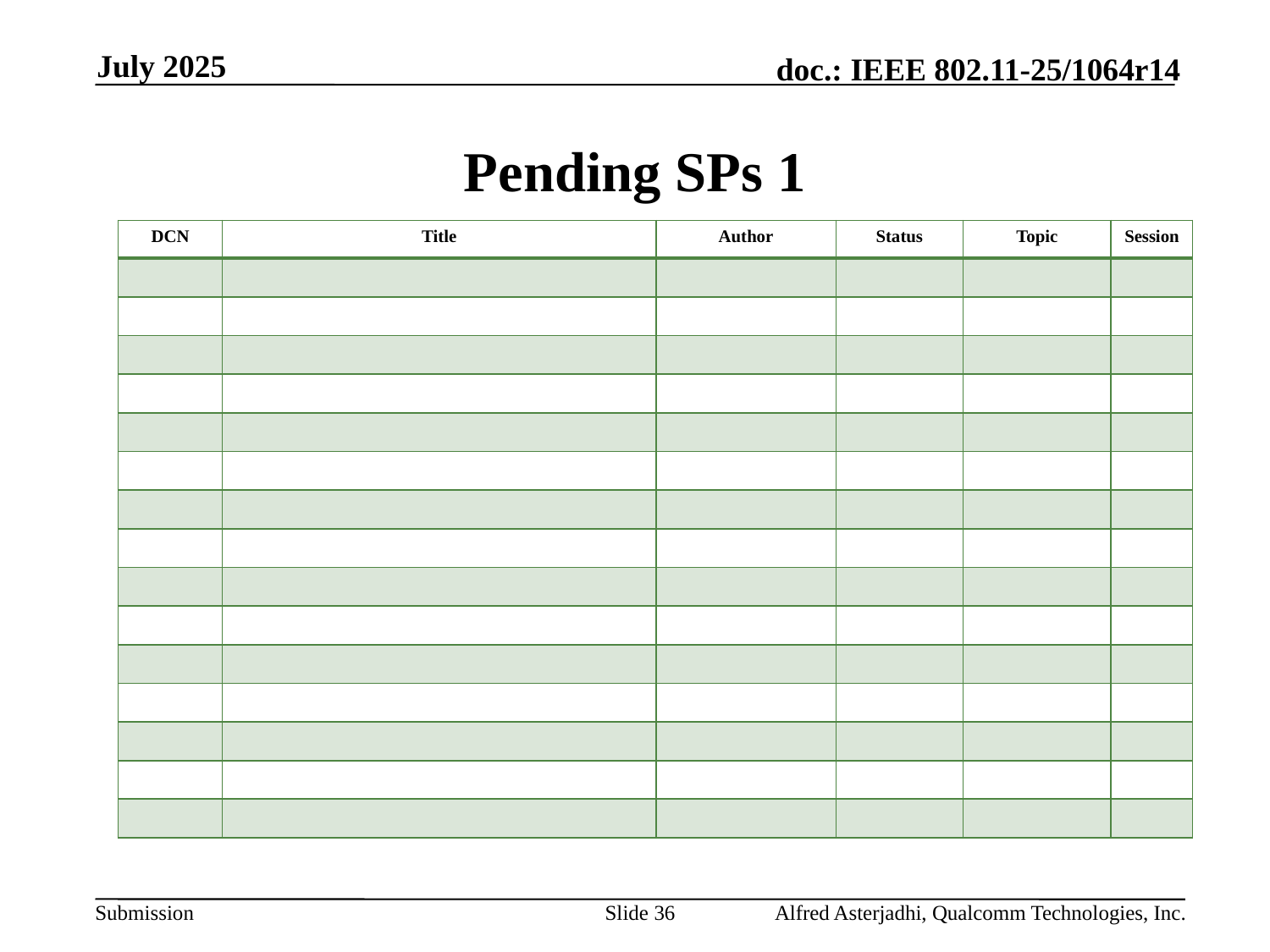

July 2025
# Pending SPs 1
| DCN | Title | Author | Status | Topic | Session |
| --- | --- | --- | --- | --- | --- |
|  |  |  |  |  |  |
|  |  |  |  |  |  |
|  |  |  |  |  |  |
|  |  |  |  |  |  |
|  |  |  |  |  |  |
|  |  |  |  |  |  |
|  |  |  |  |  |  |
|  |  |  |  |  |  |
|  |  |  |  |  |  |
|  |  |  |  |  |  |
|  |  |  |  |  |  |
|  |  |  |  |  |  |
|  |  |  |  |  |  |
|  |  |  |  |  |  |
|  |  |  |  |  |  |
Slide 36
Alfred Asterjadhi, Qualcomm Technologies, Inc.